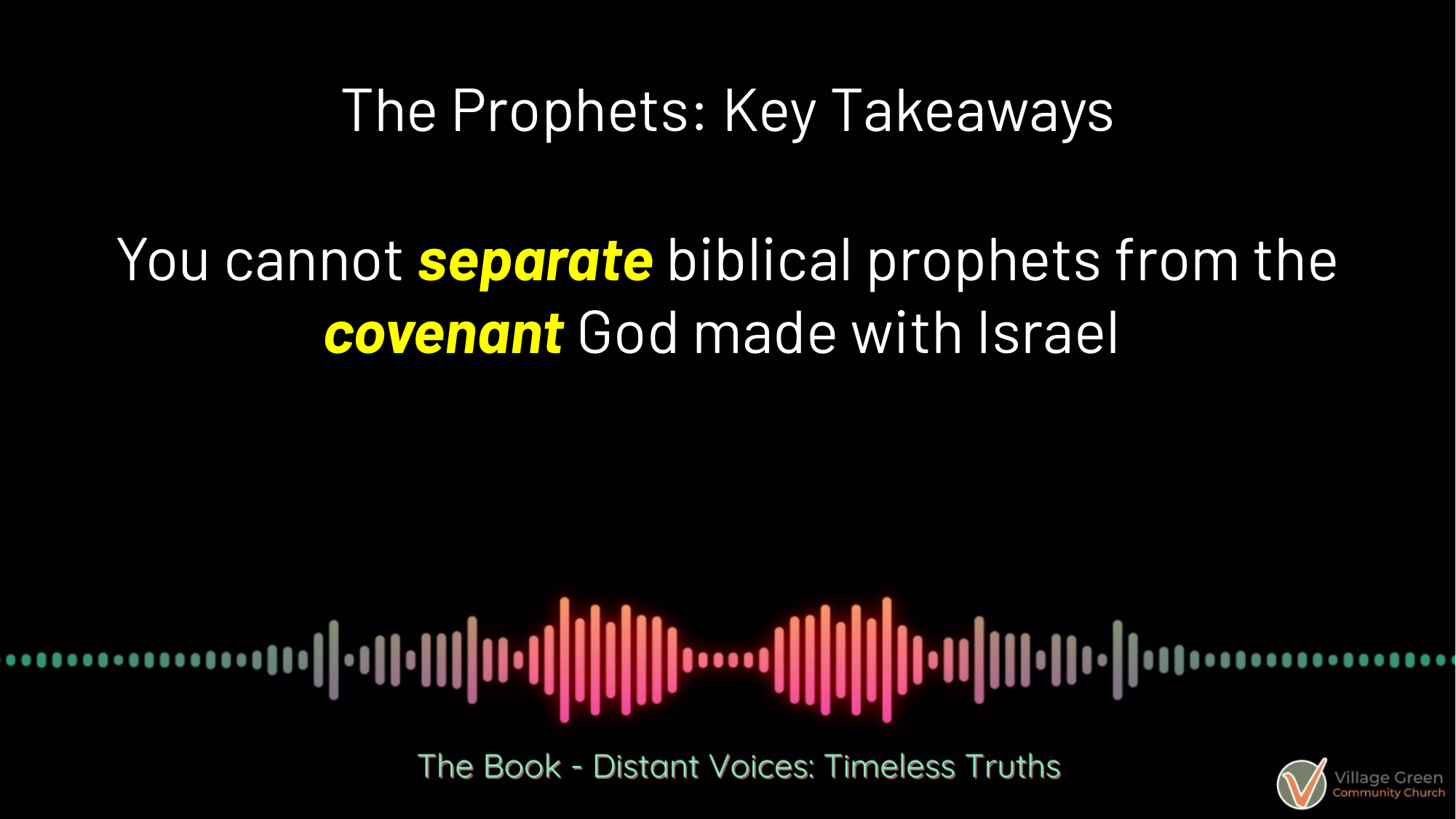

# The Prophets: Key Takeaways
You cannot separate biblical prophets from the covenant God made with Israel